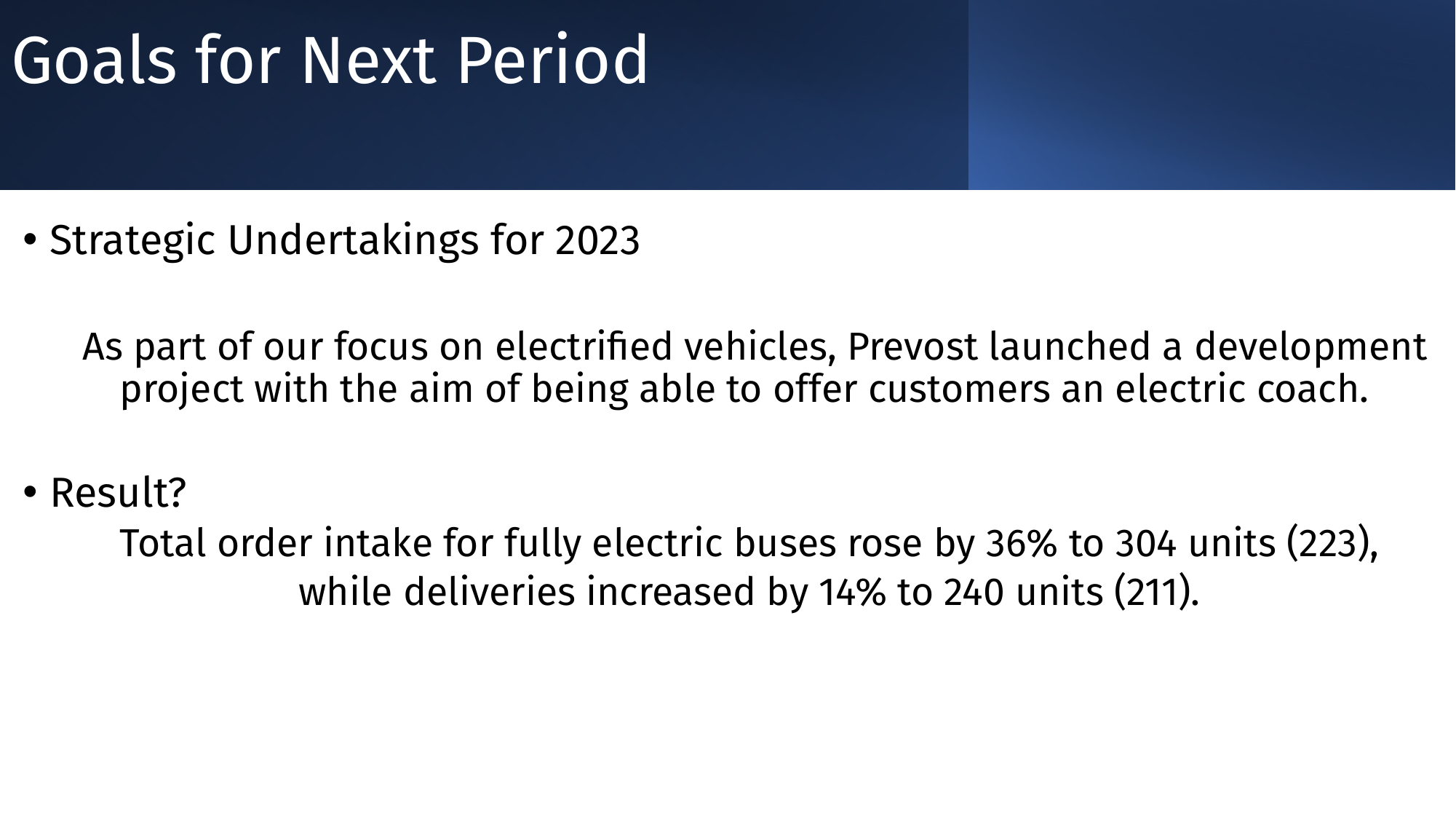

# Goals for Next Period

Strategic Undertakings for 2023

As part of our focus on electrified vehicles, Prevost launched a development project with the aim of being able to offer customers an electric coach.

Result?
Total order intake for fully electric buses rose by 36% to 304 units (223),
while deliveries increased by 14% to 240 units (211).